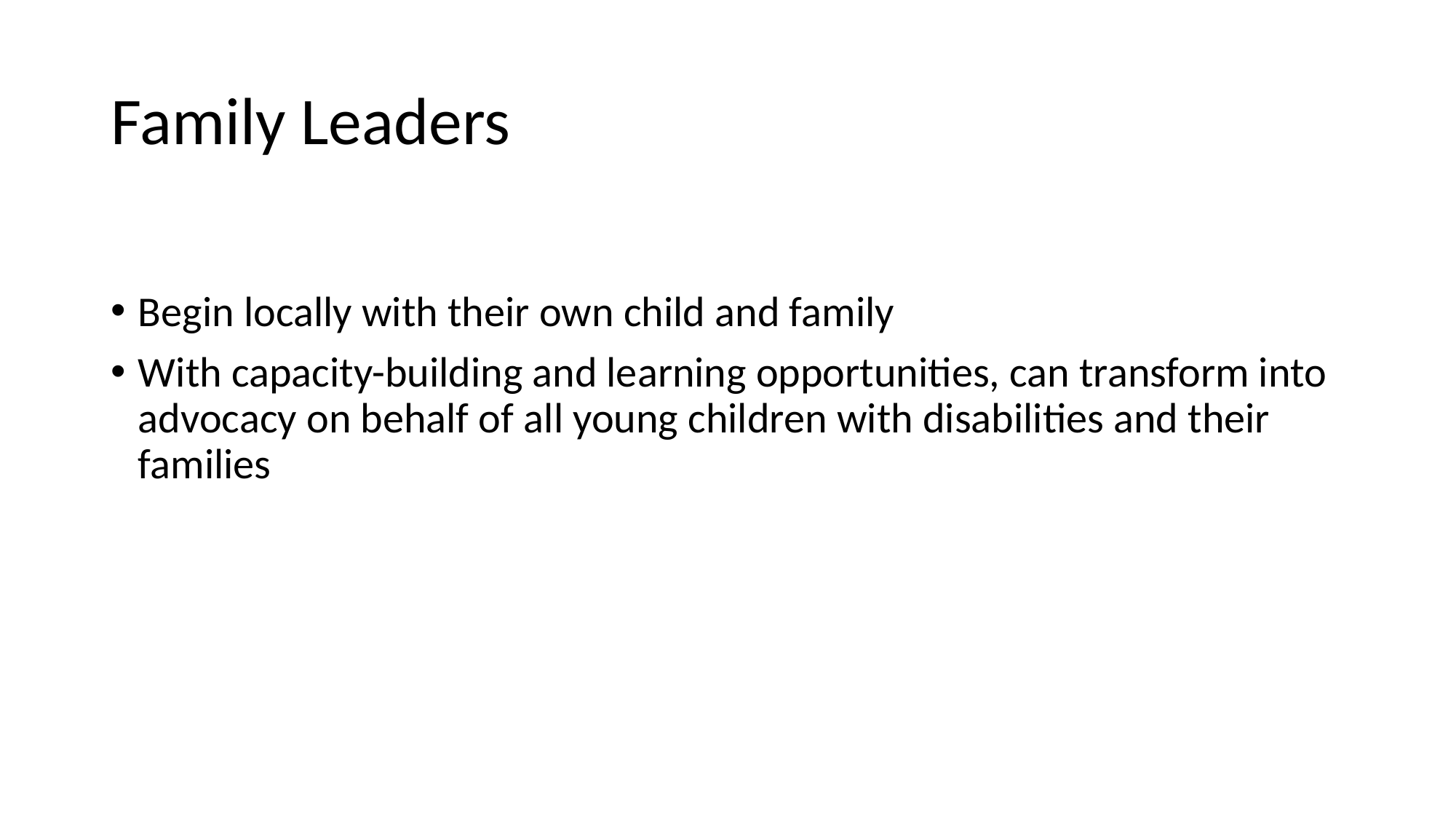

# Family Leaders

Begin locally with their own child and family
With capacity-building and learning opportunities, can transform into advocacy on behalf of all young children with disabilities and their families